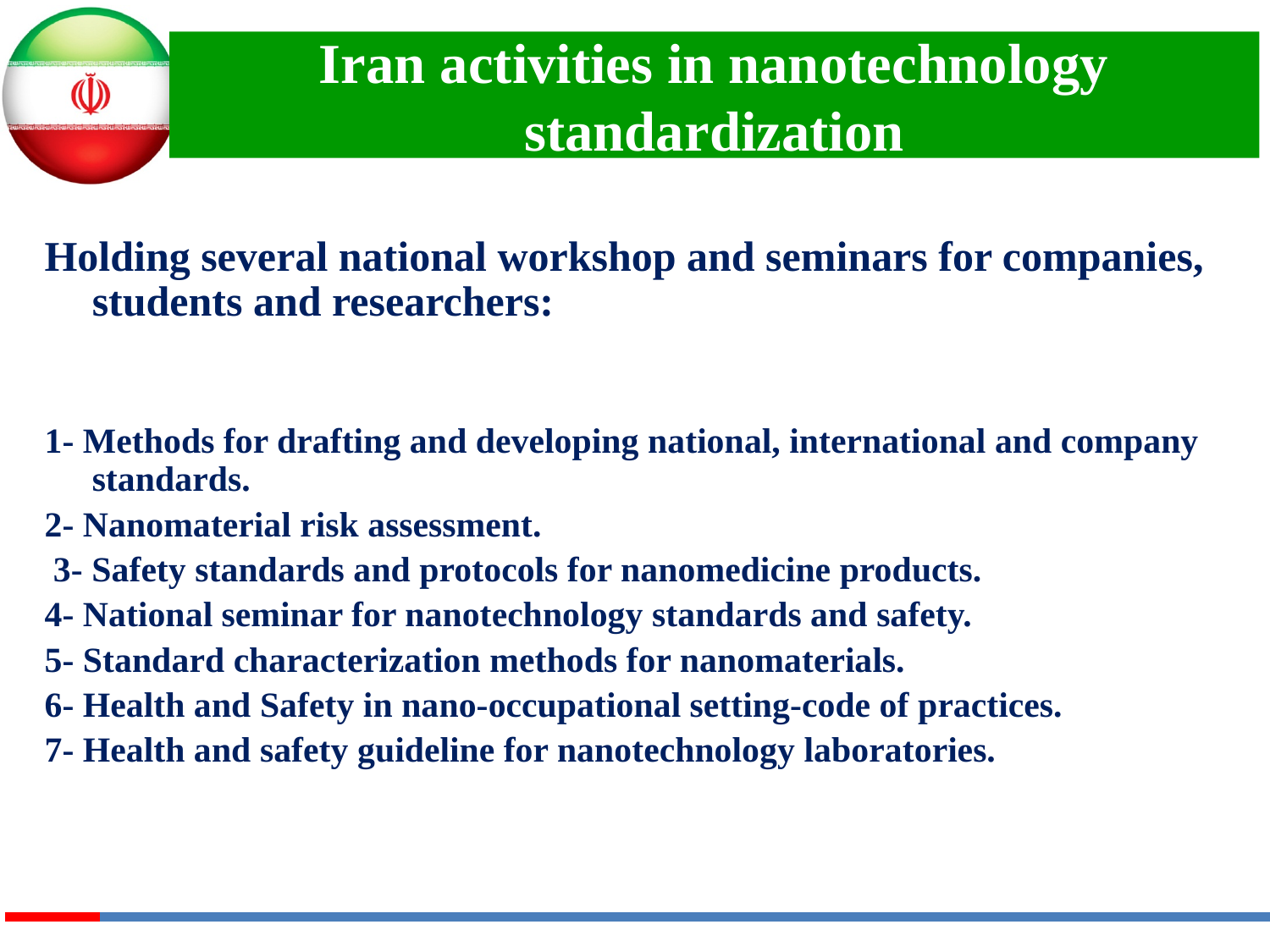

# Iran activities in nanotechnology standardization

Holding several national workshop and seminars for companies, students and researchers:

1- Methods for drafting and developing national, international and company standards.
2- Nanomaterial risk assessment.
 3- Safety standards and protocols for nanomedicine products.
4- National seminar for nanotechnology standards and safety.
5- Standard characterization methods for nanomaterials.
6- Health and Safety in nano-occupational setting-code of practices.
7- Health and safety guideline for nanotechnology laboratories.